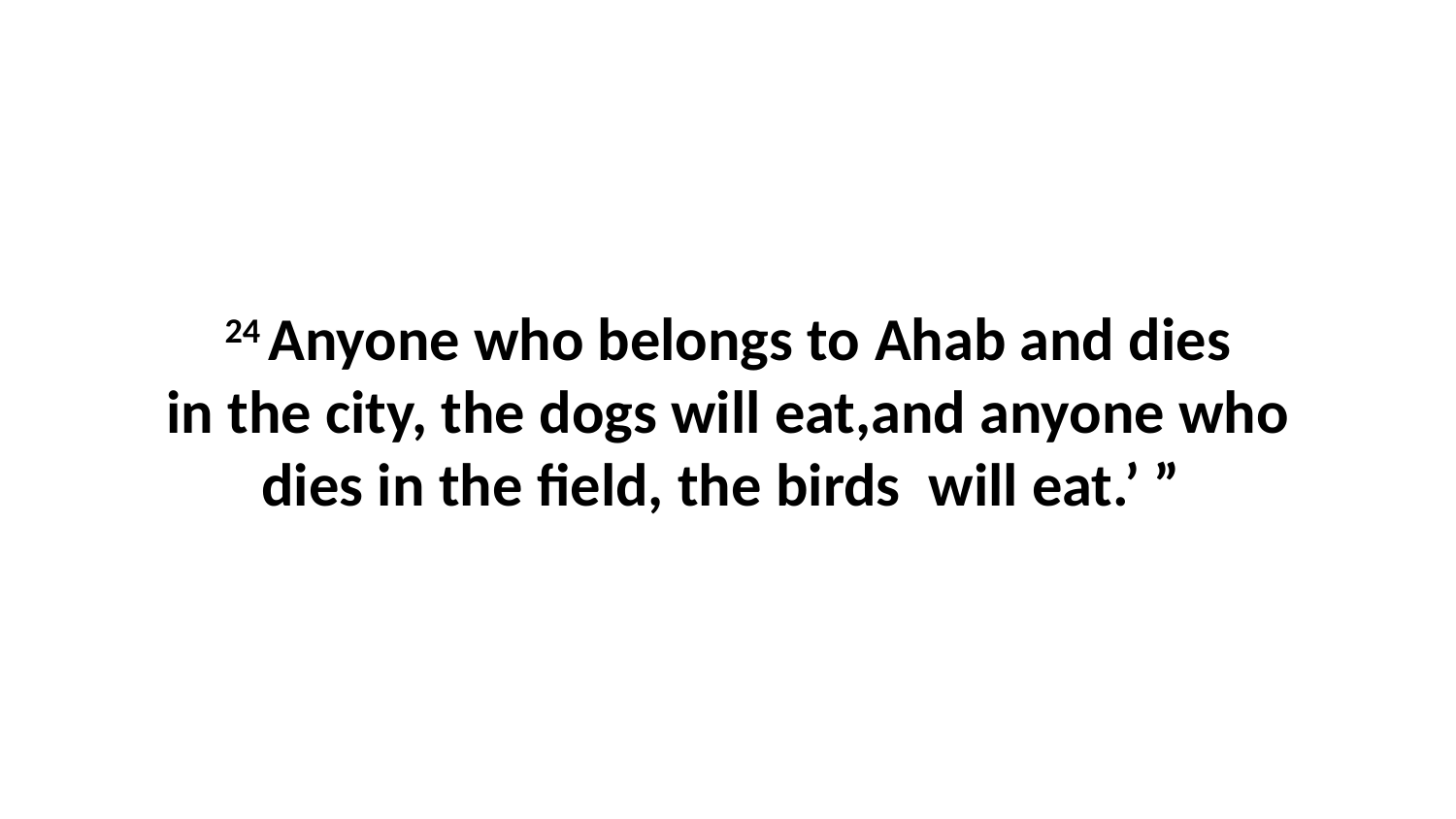

24 Anyone who belongs to Ahab and dies in the city, the dogs will eat,and anyone who dies in the field, the birds  will eat.’ ”